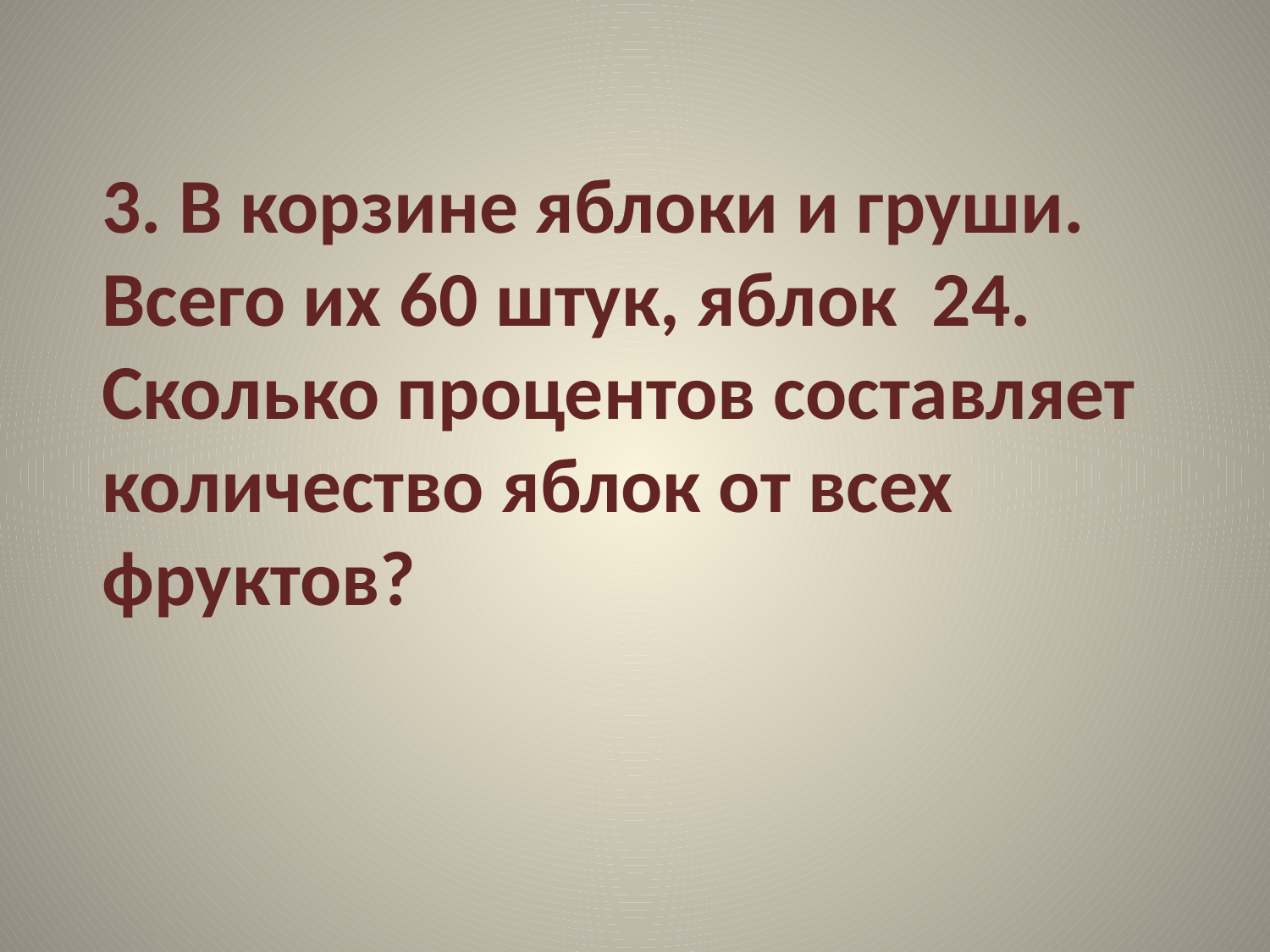

3. В корзине яблоки и груши. Всего их 60 штук, яблок  24. Сколько процентов составляет количество яблок от всех фруктов?